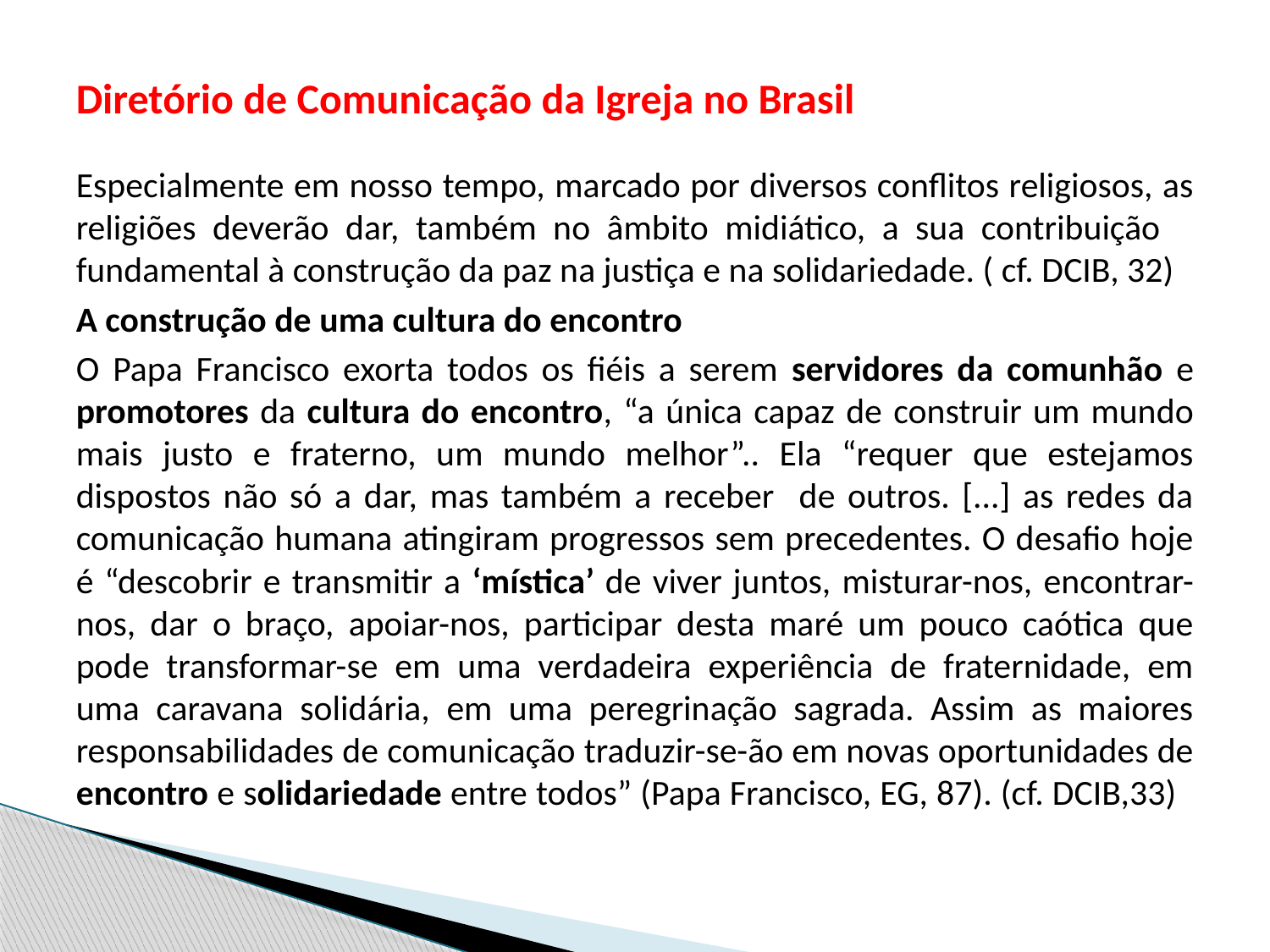

# Diretório de Comunicação da Igreja no Brasil
Especialmente em nosso tempo, marcado por diversos conflitos religiosos, as religiões deverão dar, também no âmbito midiático, a sua contribuição   fundamental à construção da paz na justiça e na solidariedade. ( cf. DCIB, 32)
A construção de uma cultura do encontro
O Papa Francisco exorta todos os fiéis a serem servidores da comunhão e promotores da cultura do encontro, “a única capaz de construir um mundo mais justo e fraterno, um mundo melhor”.. Ela “requer que estejamos dispostos não só a dar, mas também a receber  de outros. [...] as redes da comunicação humana atingiram progressos sem precedentes. O desafio hoje é “descobrir e transmitir a ‘mística’ de viver juntos, misturar-nos, encontrar-nos, dar o braço, apoiar-nos, participar desta maré um pouco caótica que pode transformar-se em uma verdadeira experiência de fraternidade, em uma caravana solidária, em uma peregrinação sagrada. Assim as maiores responsabilidades de comunicação traduzir-se-ão em novas oportunidades de encontro e solidariedade entre todos” (Papa Francisco, EG, 87). (cf. DCIB,33)